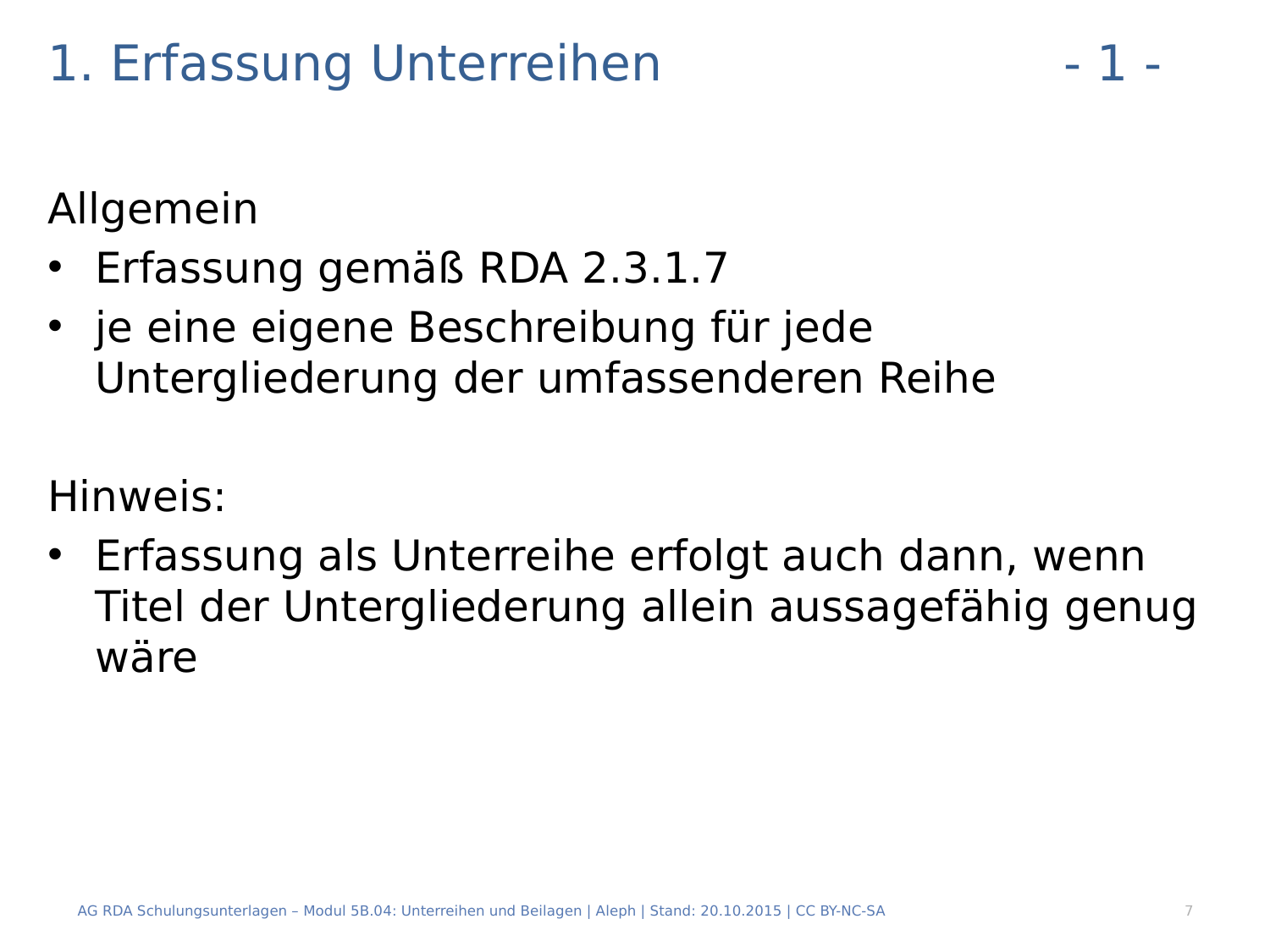

# 1. Erfassung Unterreihen  			- 1 -

Allgemein
Erfassung gemäß RDA 2.3.1.7
je eine eigene Beschreibung für jede Untergliederung der umfassenderen Reihe

Hinweis:
Erfassung als Unterreihe erfolgt auch dann, wenn Titel der Untergliederung allein aussagefähig genug wäre

AG RDA Schulungsunterlagen – Modul 5B.04: Unterreihen und Beilagen | Aleph | Stand: 20.10.2015 | CC BY-NC-SA
7